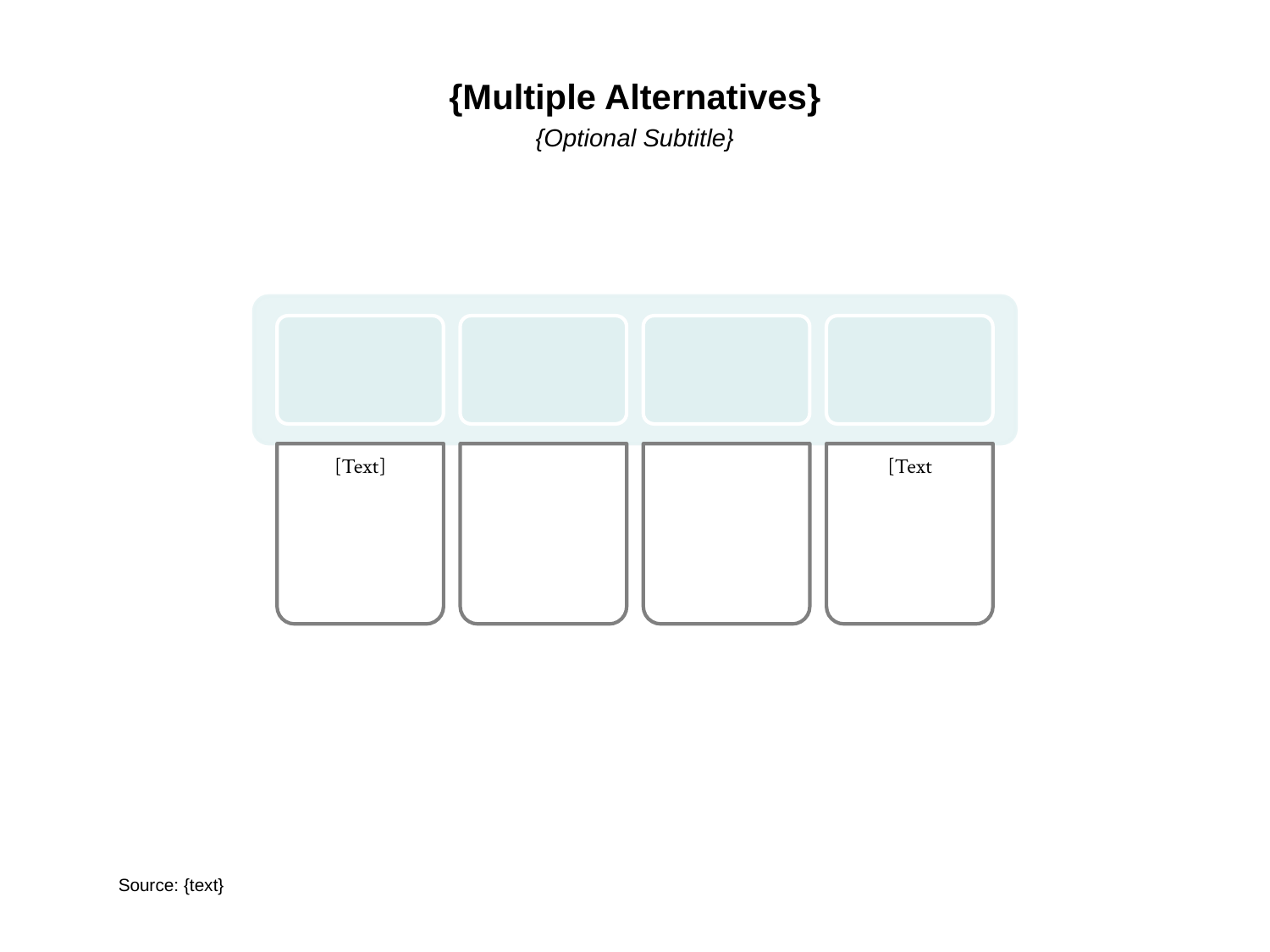

# {Multiple Alternatives}
{Optional Subtitle}
[Text]

[Text
Source: {text}